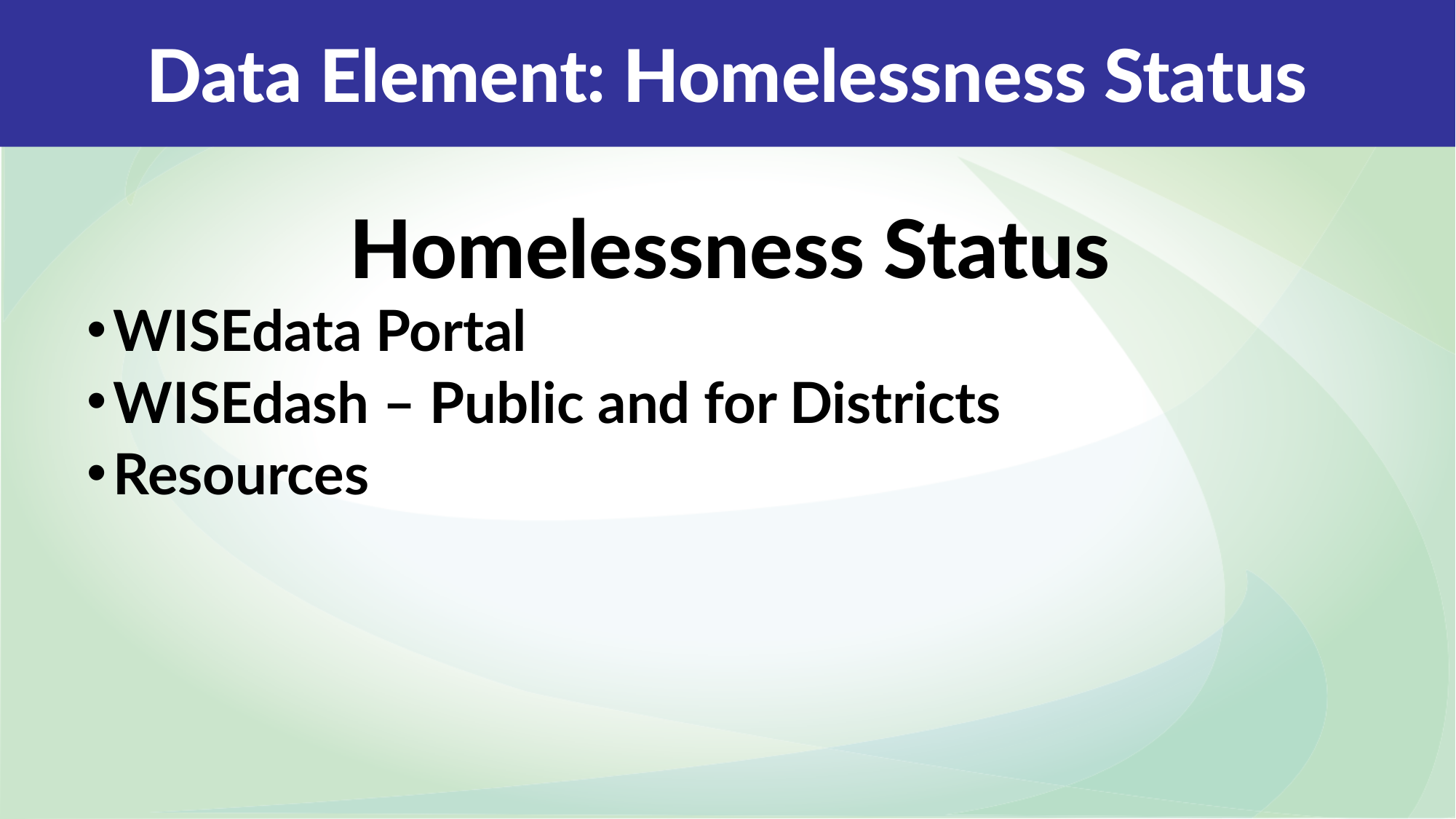

Data Element: Homelessness Status
Homelessness Status
WISEdata Portal
WISEdash – Public and for Districts
Resources